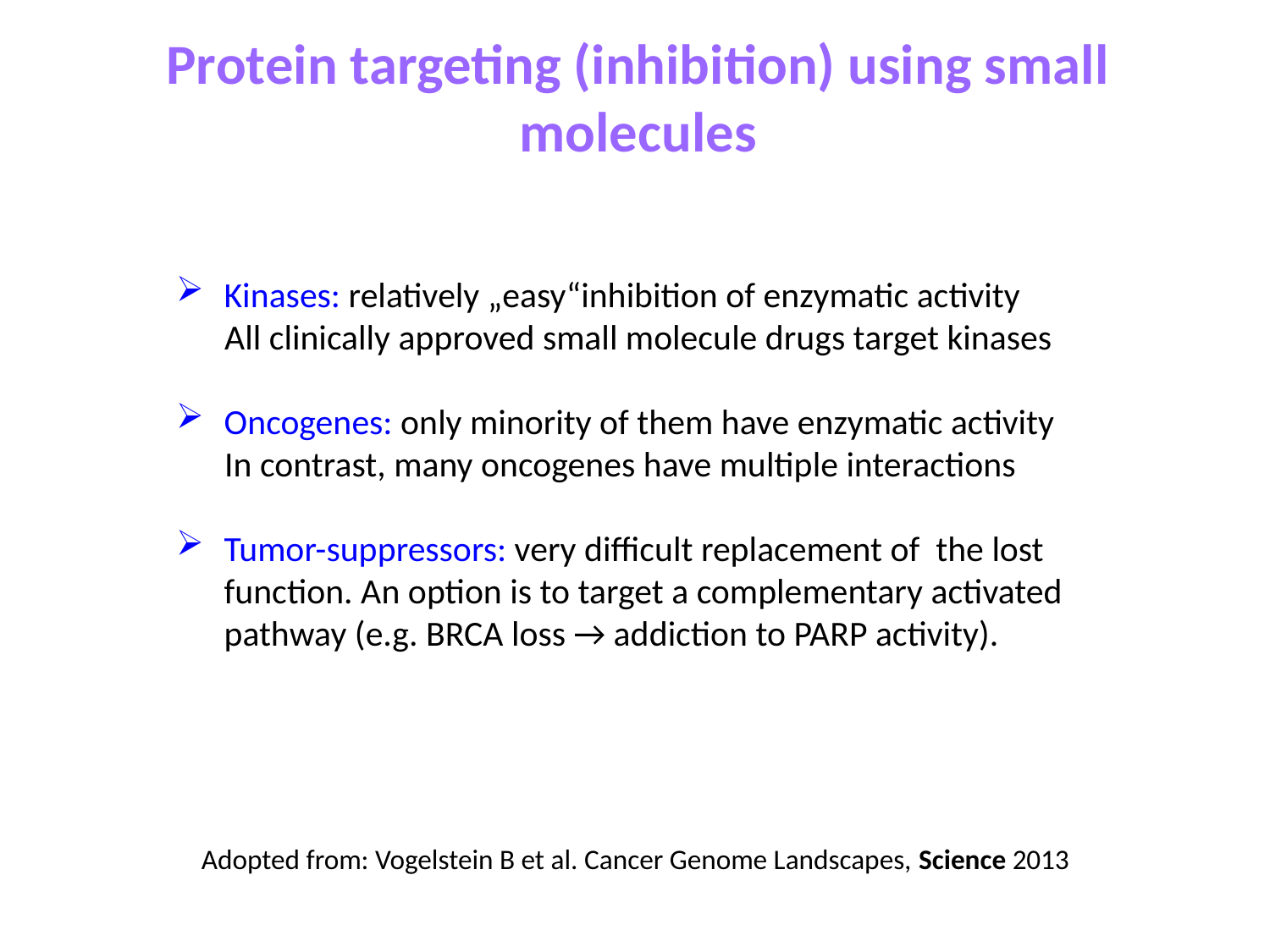

# Protein targeting (inhibition) using small molecules
Kinases: relatively „easy“inhibition of enzymatic activity
      All clinically approved small molecule drugs target kinases

Oncogenes: only minority of them have enzymatic activity
      In contrast, many oncogenes have multiple interactions

Tumor-suppressors: very difficult replacement of  the lost function. An option is to target a complementary activated pathway (e.g. BRCA loss → addiction to PARP activity).

Adopted from: Vogelstein B et al. Cancer Genome Landscapes, Science 2013